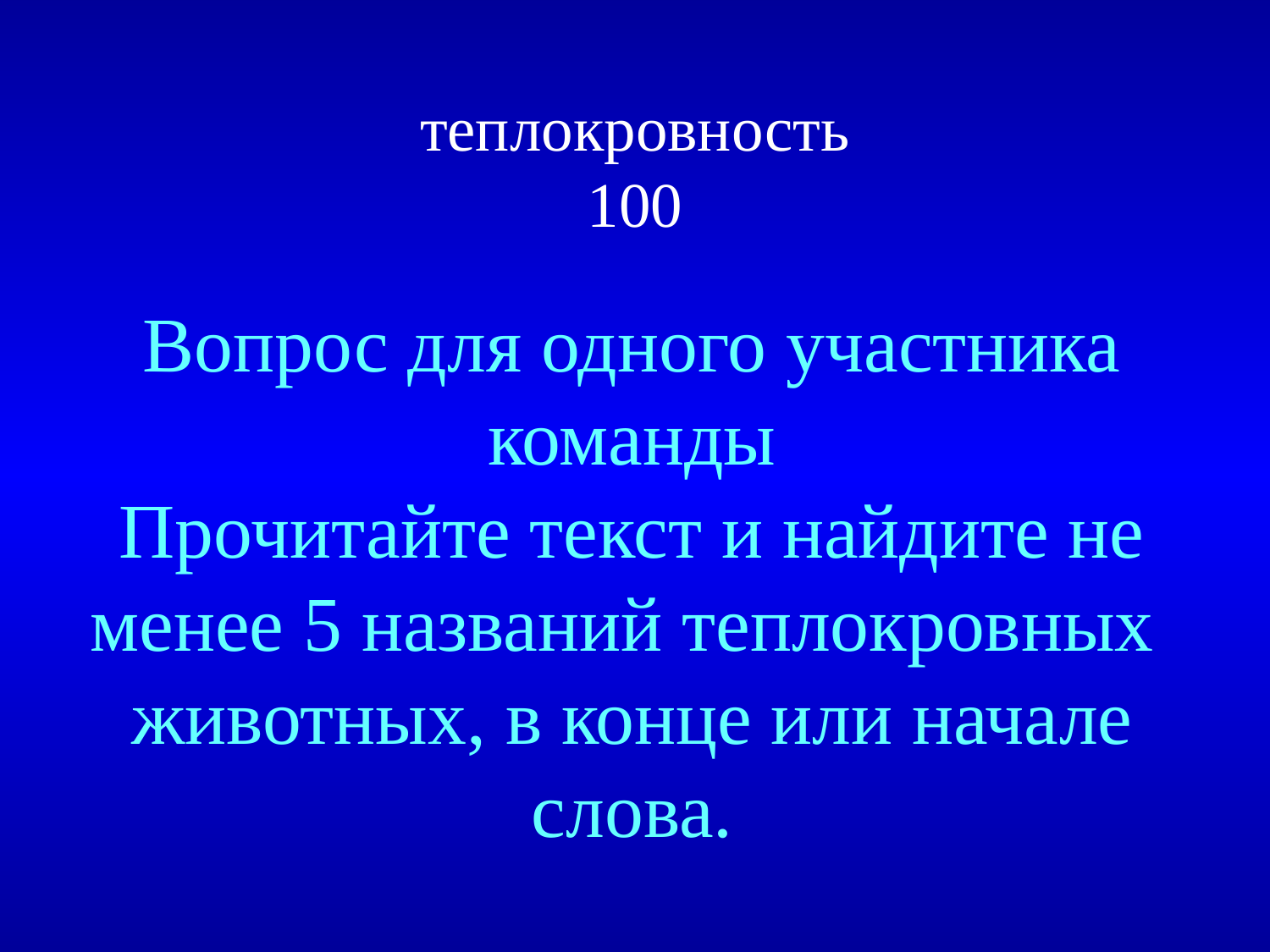

# теплокровность 100
Вопрос для одного участника команды
Прочитайте текст и найдите не менее 5 названий теплокровных  животных, в конце или начале слова.